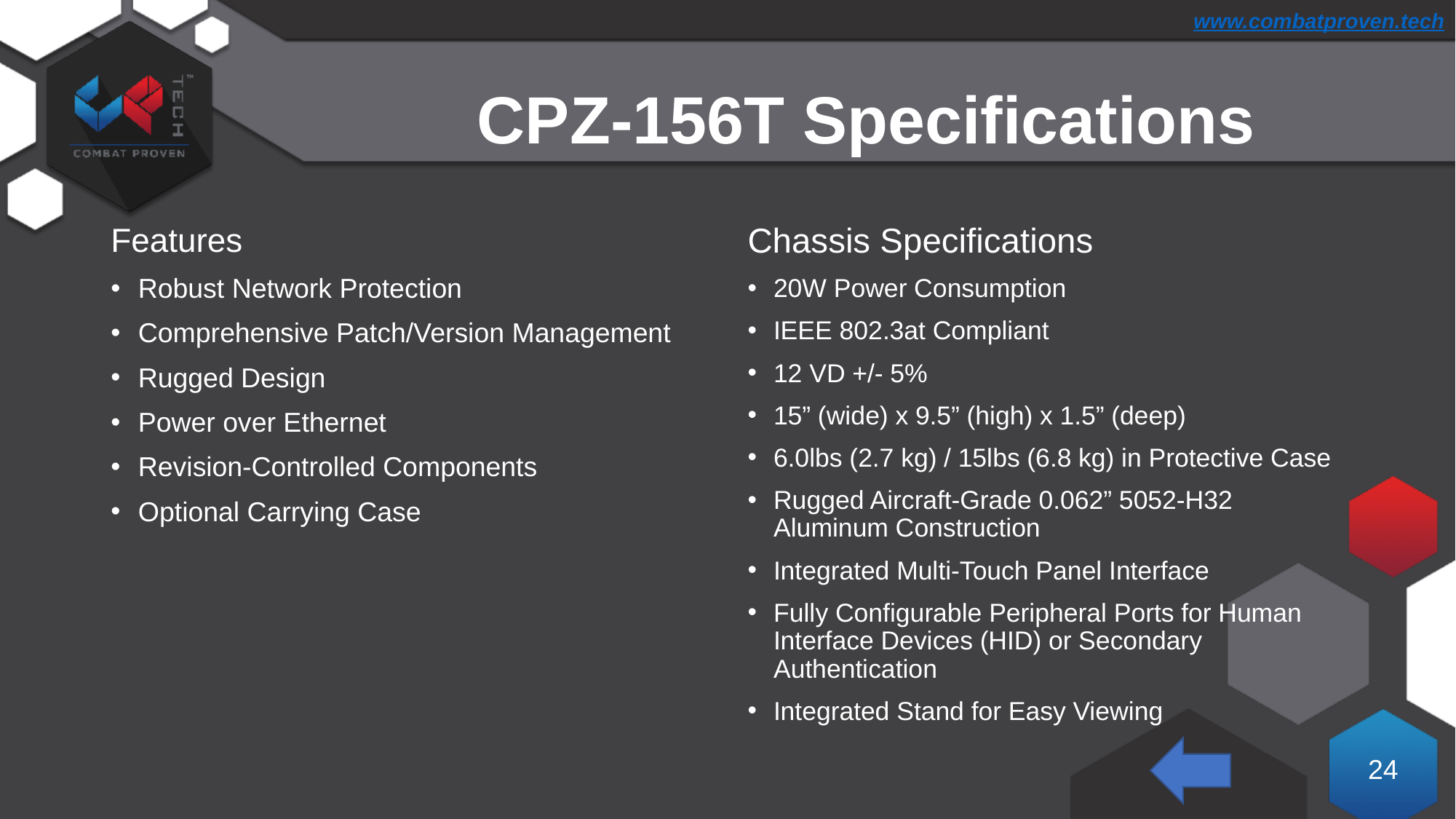

# CPZ-156T Specifications
Features
Robust Network Protection
Comprehensive Patch/Version Management
Rugged Design
Power over Ethernet
Revision-Controlled Components
Optional Carrying Case

Chassis Specifications
20W Power Consumption
IEEE 802.3at Compliant
12 VD +/- 5%
15” (wide) x 9.5” (high) x 1.5” (deep)
6.0lbs (2.7 kg) / 15lbs (6.8 kg) in Protective Case
Rugged Aircraft-Grade 0.062” 5052-H32 Aluminum Construction
Integrated Multi-Touch Panel Interface
Fully Configurable Peripheral Ports for Human Interface Devices (HID) or Secondary Authentication
Integrated Stand for Easy Viewing